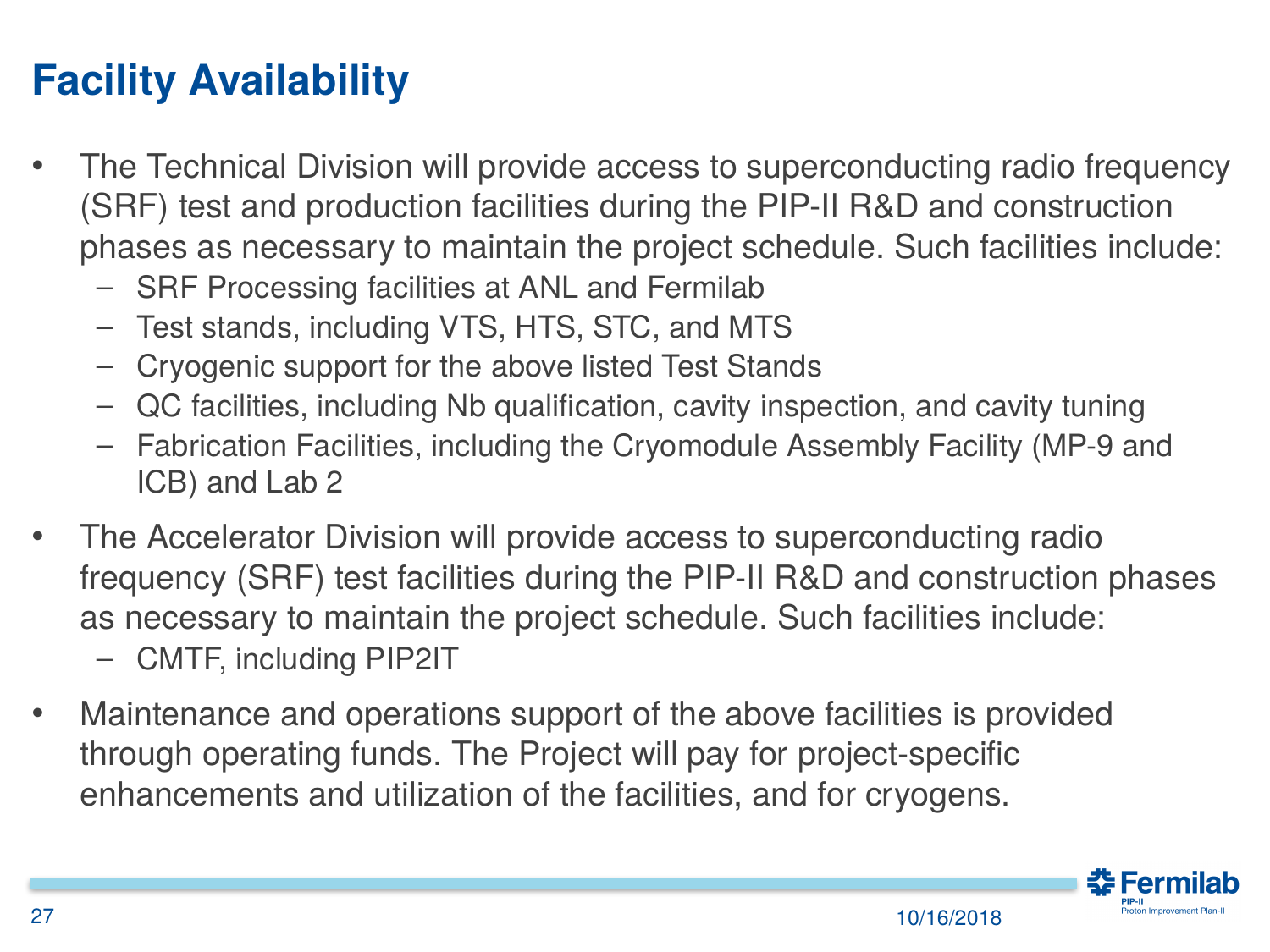

# Facility Availability
The Technical Division will provide access to superconducting radio frequency (SRF) test and production facilities during the PIP-II R&D and construction phases as necessary to maintain the project schedule. Such facilities include:
SRF Processing facilities at ANL and Fermilab
Test stands, including VTS, HTS, STC, and MTS
Cryogenic support for the above listed Test Stands
QC facilities, including Nb qualification, cavity inspection, and cavity tuning
Fabrication Facilities, including the Cryomodule Assembly Facility (MP-9 and ICB) and Lab 2
The Accelerator Division will provide access to superconducting radio frequency (SRF) test facilities during the PIP-II R&D and construction phases as necessary to maintain the project schedule. Such facilities include:
CMTF, including PIP2IT
Maintenance and operations support of the above facilities is provided through operating funds. The Project will pay for project-specific enhancements and utilization of the facilities, and for cryogens.
27
10/16/2018